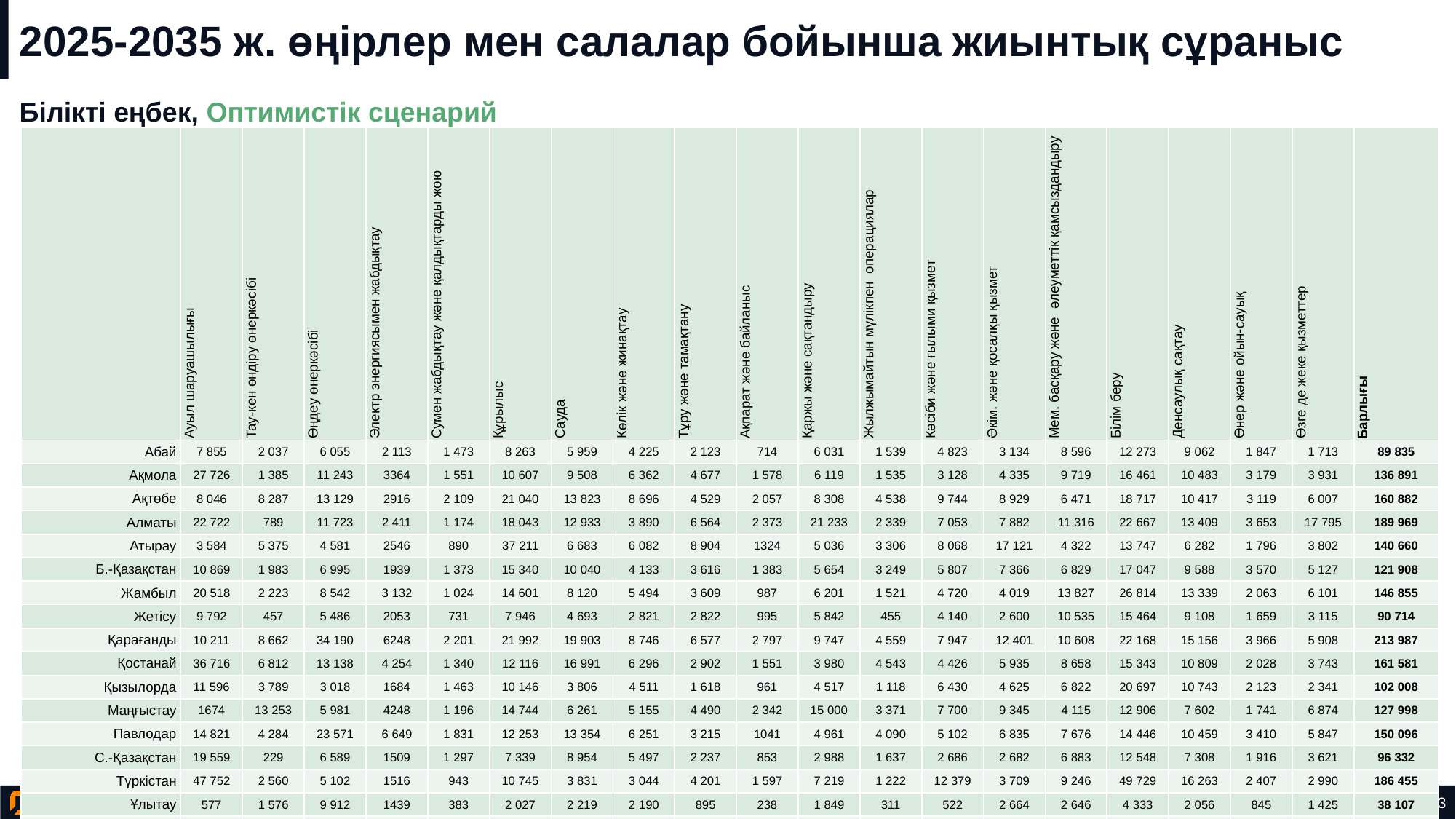

# 2025-2035 ж. өңірлер мен салалар бойынша жиынтық сұраныс
Білікті еңбек, Оптимистік сценарий
|  | Ауыл шаруашылығы | Тау-кен өндіру өнеркәсібі | Өңдеу өнеркәсібі | Электр энергиясымен жабдықтау | Сумен жабдықтау және қалдықтарды жою | Құрылыс | Сауда | Көлік және жинақтау | Тұру және тамақтану | Ақпарат және байланыс | Қаржы және сақтандыру | Жылжымайтын мүлікпен операциялар | Кәсіби және ғылыми қызмет | Әкім. және қосалқы қызмет | Мем. басқару және әлеуметтік қамсыздандыру | Білім беру | Денсаулық сақтау | Өнер және ойын-сауық | Өзге де жеке қызметтер | Барлығы |
| --- | --- | --- | --- | --- | --- | --- | --- | --- | --- | --- | --- | --- | --- | --- | --- | --- | --- | --- | --- | --- |
| Абай | 7 855 | 2 037 | 6 055 | 2 113 | 1 473 | 8 263 | 5 959 | 4 225 | 2 123 | 714 | 6 031 | 1 539 | 4 823 | 3 134 | 8 596 | 12 273 | 9 062 | 1 847 | 1 713 | 89 835 |
| Ақмола | 27 726 | 1 385 | 11 243 | 3364 | 1 551 | 10 607 | 9 508 | 6 362 | 4 677 | 1 578 | 6 119 | 1 535 | 3 128 | 4 335 | 9 719 | 16 461 | 10 483 | 3 179 | 3 931 | 136 891 |
| Ақтөбе | 8 046 | 8 287 | 13 129 | 2916 | 2 109 | 21 040 | 13 823 | 8 696 | 4 529 | 2 057 | 8 308 | 4 538 | 9 744 | 8 929 | 6 471 | 18 717 | 10 417 | 3 119 | 6 007 | 160 882 |
| Алматы | 22 722 | 789 | 11 723 | 2 411 | 1 174 | 18 043 | 12 933 | 3 890 | 6 564 | 2 373 | 21 233 | 2 339 | 7 053 | 7 882 | 11 316 | 22 667 | 13 409 | 3 653 | 17 795 | 189 969 |
| Атырау | 3 584 | 5 375 | 4 581 | 2546 | 890 | 37 211 | 6 683 | 6 082 | 8 904 | 1324 | 5 036 | 3 306 | 8 068 | 17 121 | 4 322 | 13 747 | 6 282 | 1 796 | 3 802 | 140 660 |
| Б.-Қазақстан | 10 869 | 1 983 | 6 995 | 1939 | 1 373 | 15 340 | 10 040 | 4 133 | 3 616 | 1 383 | 5 654 | 3 249 | 5 807 | 7 366 | 6 829 | 17 047 | 9 588 | 3 570 | 5 127 | 121 908 |
| Жамбыл | 20 518 | 2 223 | 8 542 | 3 132 | 1 024 | 14 601 | 8 120 | 5 494 | 3 609 | 987 | 6 201 | 1 521 | 4 720 | 4 019 | 13 827 | 26 814 | 13 339 | 2 063 | 6 101 | 146 855 |
| Жетісу | 9 792 | 457 | 5 486 | 2053 | 731 | 7 946 | 4 693 | 2 821 | 2 822 | 995 | 5 842 | 455 | 4 140 | 2 600 | 10 535 | 15 464 | 9 108 | 1 659 | 3 115 | 90 714 |
| Қарағанды | 10 211 | 8 662 | 34 190 | 6248 | 2 201 | 21 992 | 19 903 | 8 746 | 6 577 | 2 797 | 9 747 | 4 559 | 7 947 | 12 401 | 10 608 | 22 168 | 15 156 | 3 966 | 5 908 | 213 987 |
| Қостанай | 36 716 | 6 812 | 13 138 | 4 254 | 1 340 | 12 116 | 16 991 | 6 296 | 2 902 | 1 551 | 3 980 | 4 543 | 4 426 | 5 935 | 8 658 | 15 343 | 10 809 | 2 028 | 3 743 | 161 581 |
| Қызылорда | 11 596 | 3 789 | 3 018 | 1684 | 1 463 | 10 146 | 3 806 | 4 511 | 1 618 | 961 | 4 517 | 1 118 | 6 430 | 4 625 | 6 822 | 20 697 | 10 743 | 2 123 | 2 341 | 102 008 |
| Маңғыстау | 1674 | 13 253 | 5 981 | 4248 | 1 196 | 14 744 | 6 261 | 5 155 | 4 490 | 2 342 | 15 000 | 3 371 | 7 700 | 9 345 | 4 115 | 12 906 | 7 602 | 1 741 | 6 874 | 127 998 |
| Павлодар | 14 821 | 4 284 | 23 571 | 6 649 | 1 831 | 12 253 | 13 354 | 6 251 | 3 215 | 1041 | 4 961 | 4 090 | 5 102 | 6 835 | 7 676 | 14 446 | 10 459 | 3 410 | 5 847 | 150 096 |
| С.-Қазақстан | 19 559 | 229 | 6 589 | 1509 | 1 297 | 7 339 | 8 954 | 5 497 | 2 237 | 853 | 2 988 | 1 637 | 2 686 | 2 682 | 6 883 | 12 548 | 7 308 | 1 916 | 3 621 | 96 332 |
| Түркістан | 47 752 | 2 560 | 5 102 | 1516 | 943 | 10 745 | 3 831 | 3 044 | 4 201 | 1 597 | 7 219 | 1 222 | 12 379 | 3 709 | 9 246 | 49 729 | 16 263 | 2 407 | 2 990 | 186 455 |
| Ұлытау | 577 | 1 576 | 9 912 | 1439 | 383 | 2 027 | 2 219 | 2 190 | 895 | 238 | 1 849 | 311 | 522 | 2 664 | 2 646 | 4 333 | 2 056 | 845 | 1 425 | 38 107 |
| Ш.-Қазақстан | 11 912 | 3 134 | 18 178 | 4122 | 1 083 | 14 845 | 12 405 | 4 941 | 7 753 | 1 648 | 6 289 | 2 644 | 6 315 | 5 733 | 7 710 | 13 918 | 11 337 | 3 372 | 5 180 | 142 519 |
| Астана Қ. | 2 021 | 1 535 | 12 431 | 3 511 | 2 330 | 46 605 | 24 396 | 15 050 | 11 842 | 13 319 | 19 211 | 13 187 | 28 715 | 20 124 | 12 851 | 21 026 | 19 593 | 5 512 | 9 841 | 283 100 |
| Алматы Қ. | 2 082 | 2 209 | 28 305 | 6 164 | 2 263 | 47 131 | 64 885 | 23 156 | 16 738 | 21 034 | 72 203 | 22 013 | 53 130 | 39 088 | 7 525 | 36 829 | 29 258 | 6 912 | 25 160 | 506 085 |
| Шымкент Қ. | 3 019 | 1073 | 10 765 | 2 700 | 968 | 16 201 | 7 516 | 4 673 | 4 713 | 3 727 | 13 233 | 3 968 | 9 138 | 9 882 | 4 952 | 21 416 | 13 367 | 2 675 | 22 544 | 156 530 |
| Қазақстан | 273 052 | 71 652 | 238 934 | 64 518 | 27 623 | 349 195 | 256 280 | 131 213 | 104 025 | 62 519 | 225 621 | 81 145 | 191 973 | 178 409 | 161 307 | 388 549 | 235 639 | 57 793 | 143 065 | 3 242 512 |
78-ден  33